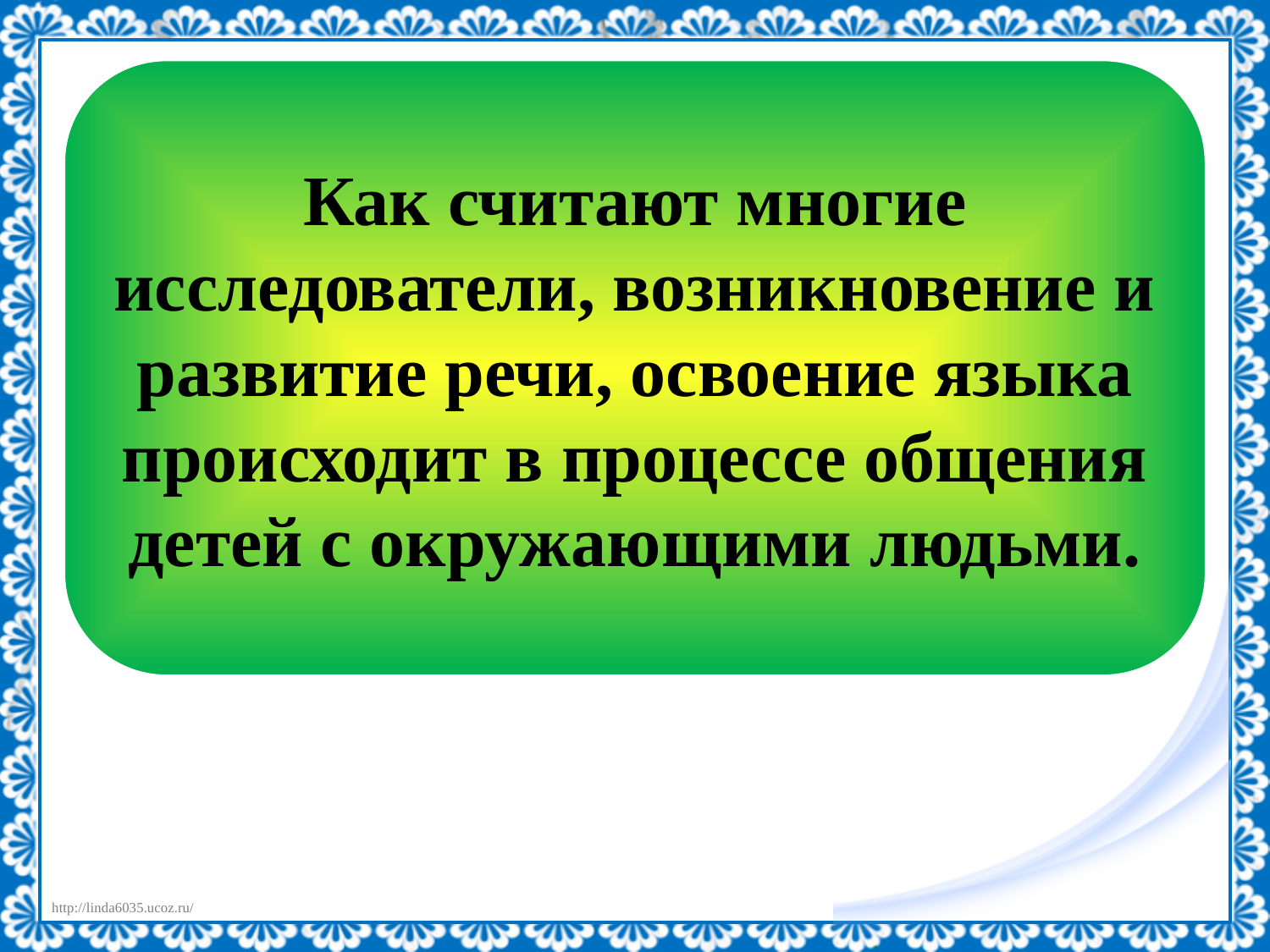

Как считают многие исследователи, возникновение и развитие речи, освоение языка происходит в процессе общения детей с окружающими людьми.